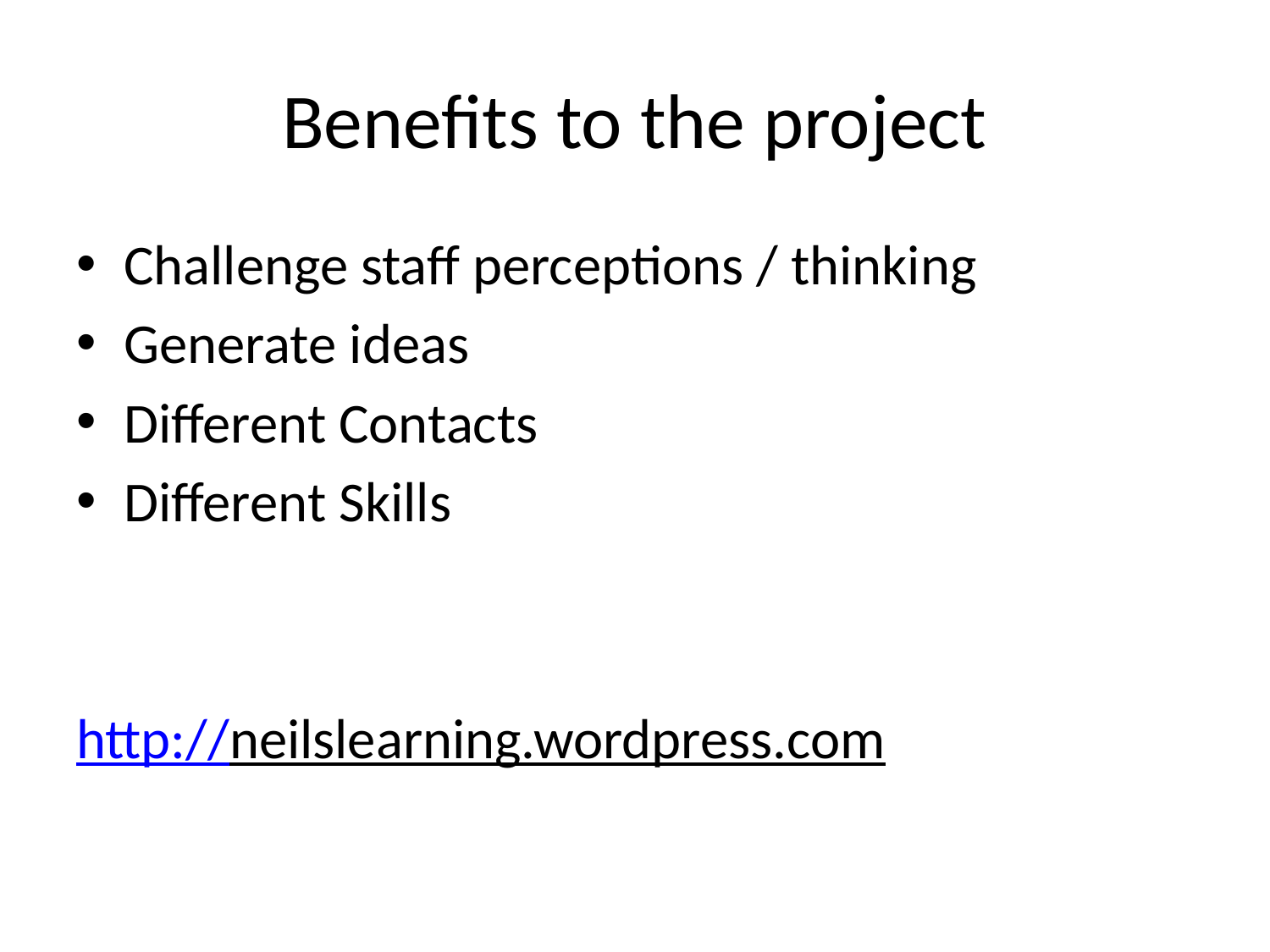

# Benefits to the project
Challenge staff perceptions / thinking
Generate ideas
Different Contacts
Different Skills

http://neilslearning.wordpress.com